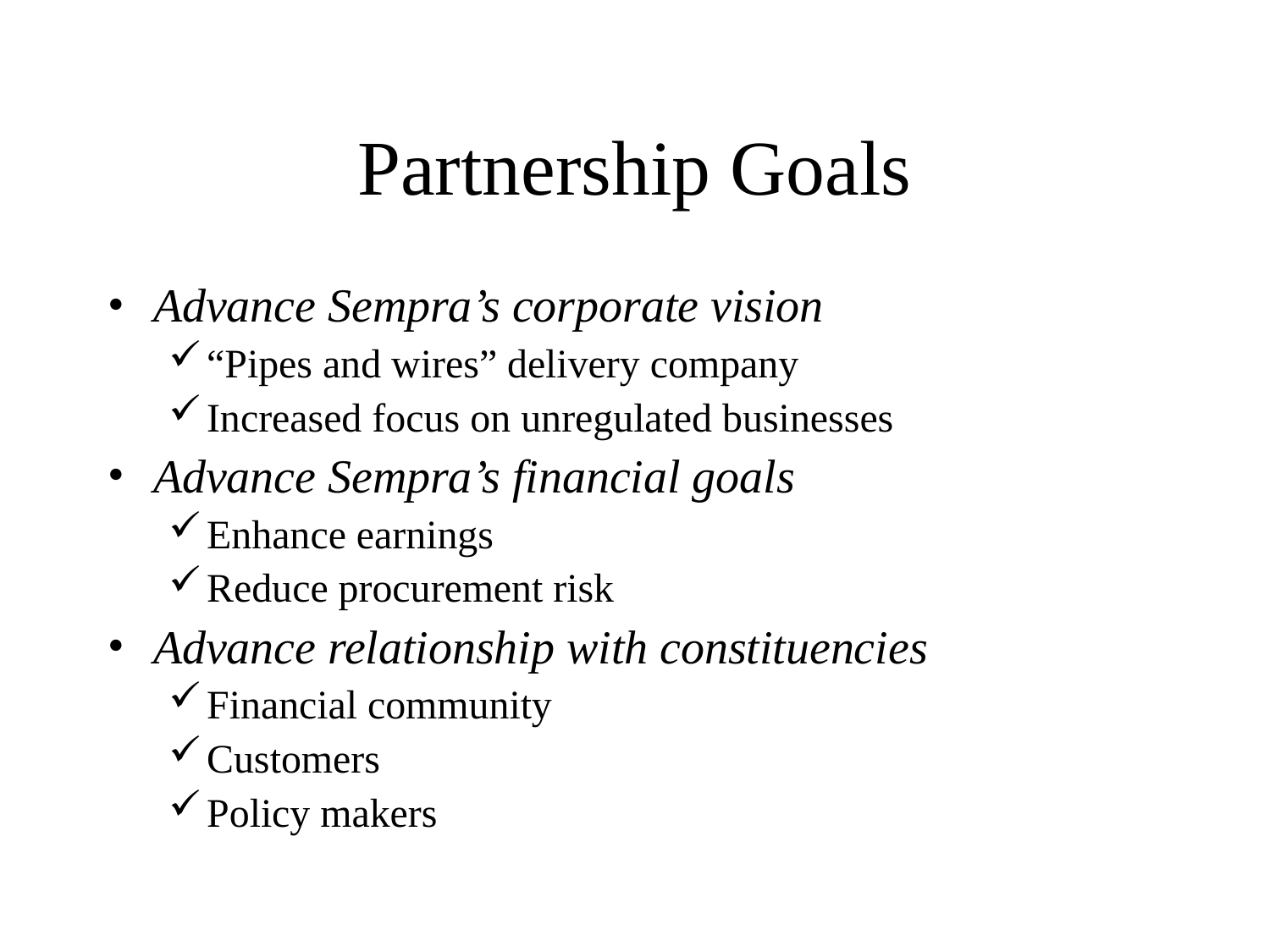

# Partnership Goals
Advance Sempra’s corporate vision
“Pipes and wires” delivery company
Increased focus on unregulated businesses
Advance Sempra’s financial goals
Enhance earnings
Reduce procurement risk
Advance relationship with constituencies
Financial community
Customers
Policy makers